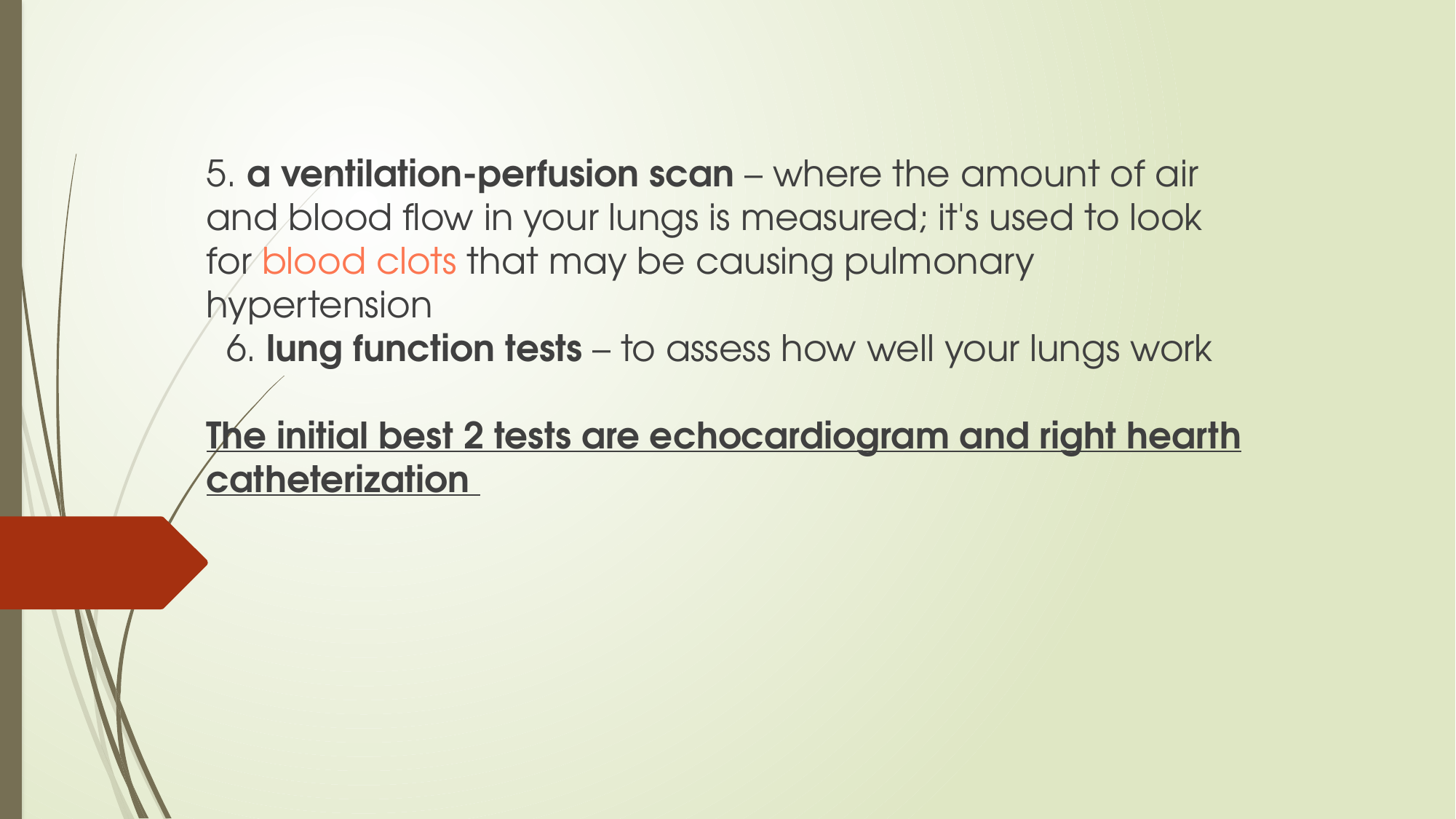

# 5. a ventilation-perfusion scan – where the amount of air and blood flow in your lungs is measured; it's used to look for blood clots that may be causing pulmonary hypertension 6. lung function tests – to assess how well your lungs work The initial best 2 tests are echocardiogram and right hearth catheterization